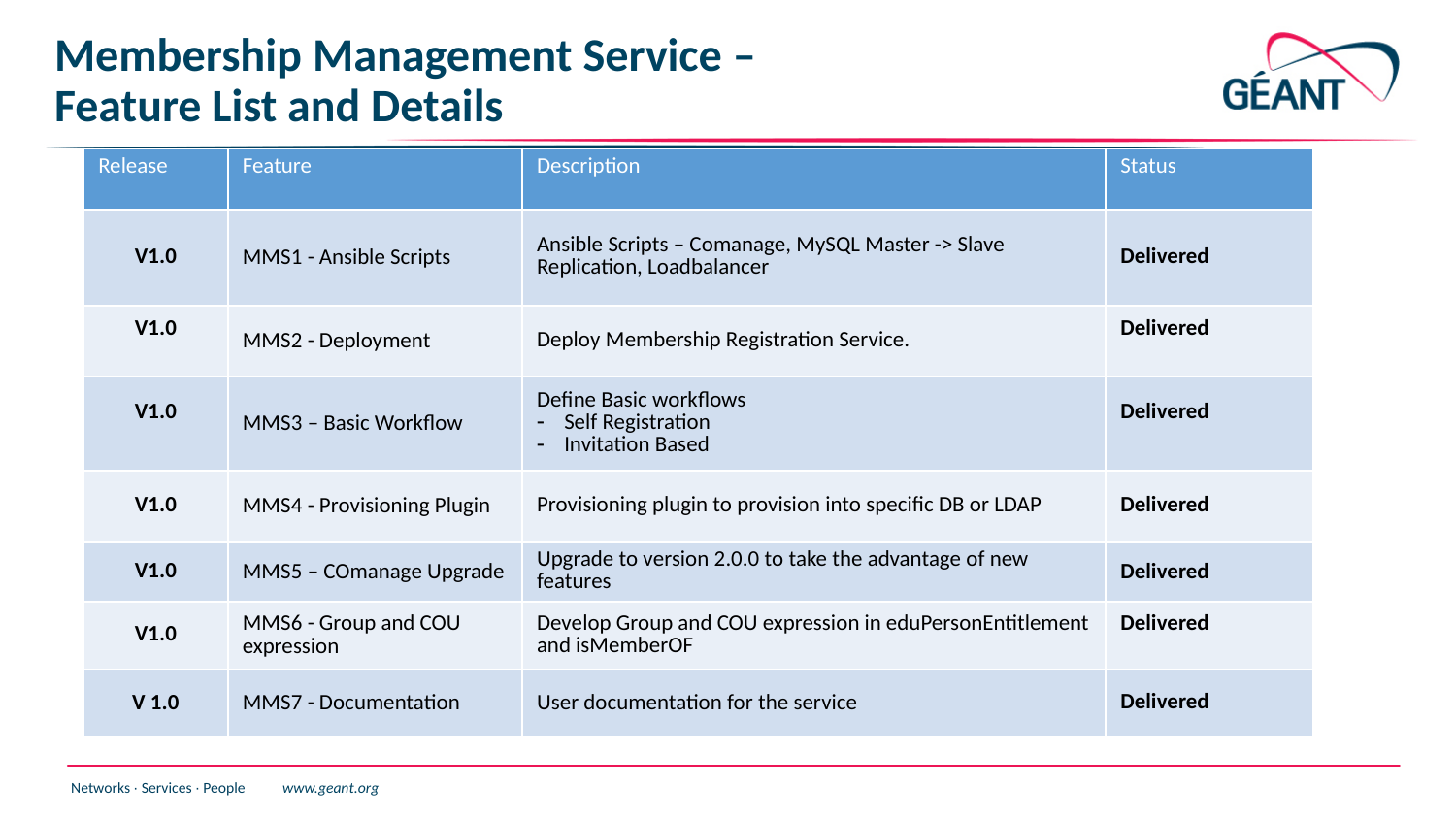

# Membership Management Service – Feature List and Details
| Release | Feature | Description | Status |
| --- | --- | --- | --- |
| V1.0 | MMS1 - Ansible Scripts | Ansible Scripts – Comanage, MySQL Master -> Slave Replication, Loadbalancer | Delivered |
| V1.0 | MMS2 - Deployment | Deploy Membership Registration Service. | Delivered |
| V1.0 | MMS3 – Basic Workflow | Define Basic workflows Self Registration Invitation Based | Delivered |
| V1.0 | MMS4 - Provisioning Plugin | Provisioning plugin to provision into specific DB or LDAP | Delivered |
| V1.0 | MMS5 – COmanage Upgrade | Upgrade to version 2.0.0 to take the advantage of new features | Delivered |
| V1.0 | MMS6 - Group and COU expression | Develop Group and COU expression in eduPersonEntitlement and isMemberOF | Delivered |
| V 1.0 | MMS7 - Documentation | User documentation for the service | Delivered |